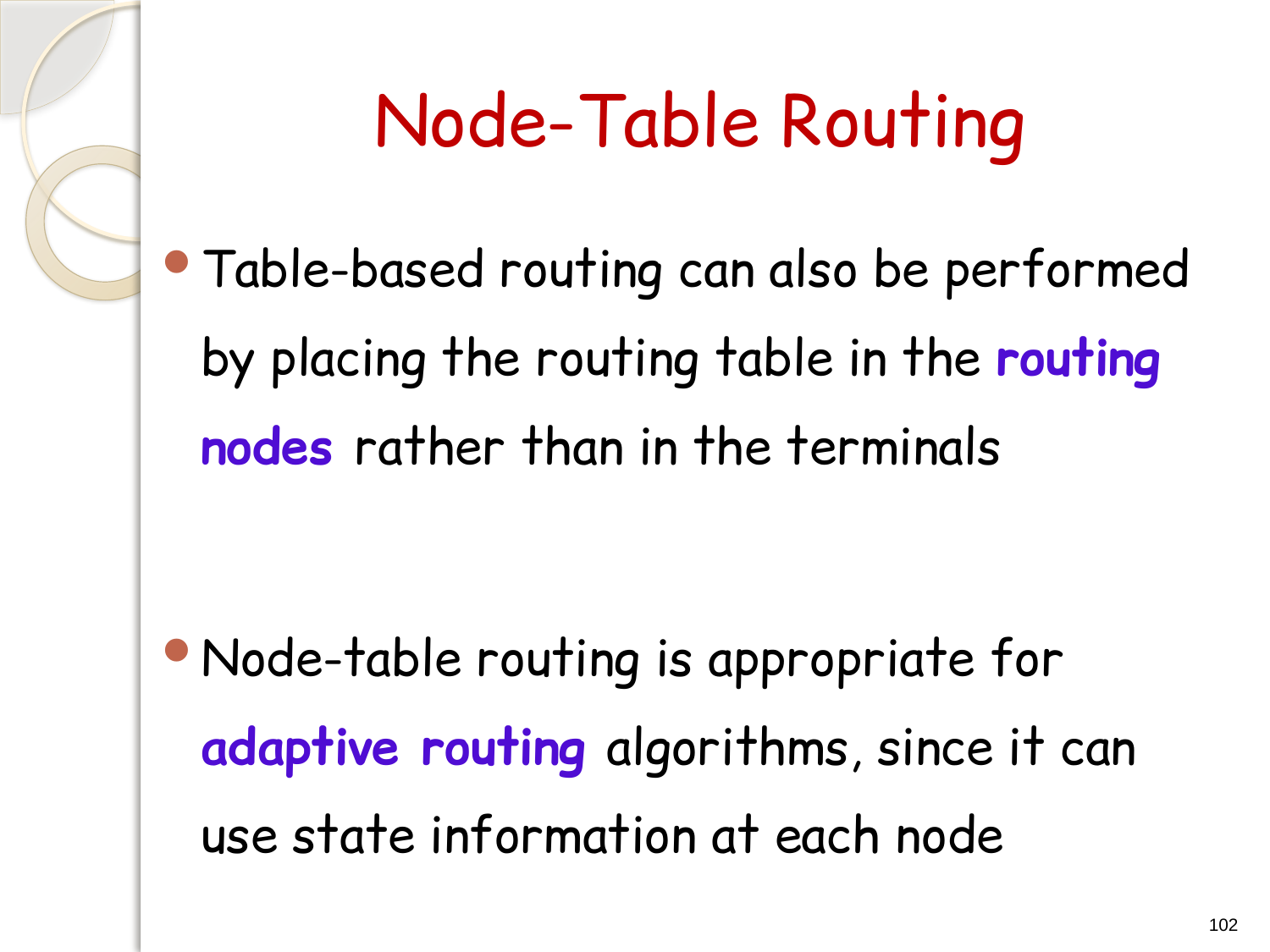

# Node-Table Routing
Table-based routing can also be performed by placing the routing table in the routing nodes rather than in the terminals

Node-table routing is appropriate for adaptive routing algorithms, since it can use state information at each node
102